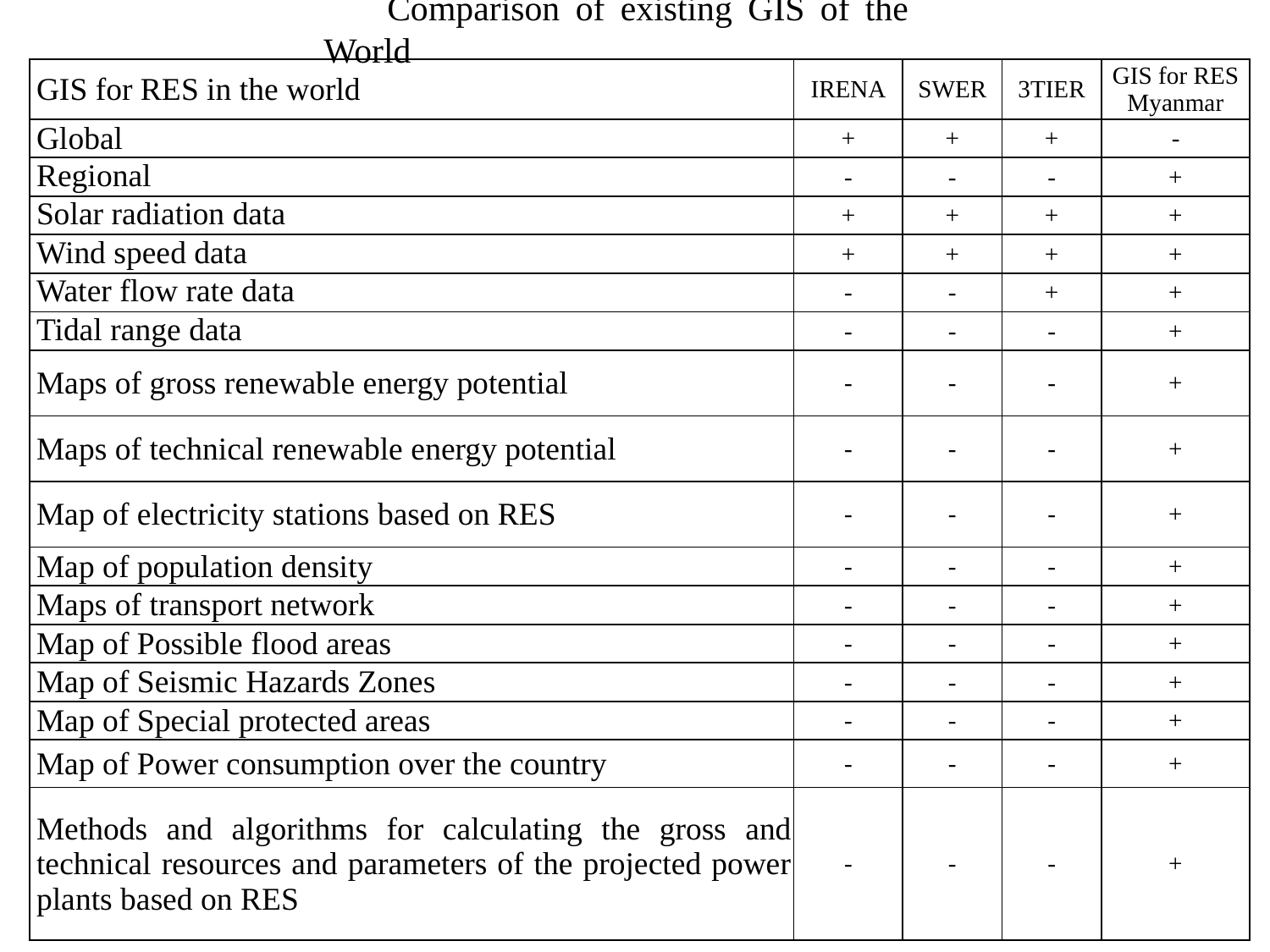

Comparison of existing GIS of the World
| GIS for RES in the world | IRENA | SWER | 3TIER | GIS for RES Myanmar |
| --- | --- | --- | --- | --- |
| Global | + | + | + | - |
| Regional | - | - | - | + |
| Solar radiation data | + | + | + | + |
| Wind speed data | + | + | + | + |
| Water flow rate data | - | - | + | + |
| Tidal range data | - | - | - | + |
| Maps of gross renewable energy potential | - | - | - | + |
| Maps of technical renewable energy potential | - | - | - | + |
| Map of electricity stations based on RES | - | - | - | + |
| Map of population density | - | - | - | + |
| Maps of transport network | - | - | - | + |
| Map of Possible flood areas | - | - | - | + |
| Map of Seismic Hazards Zones | - | - | - | + |
| Map of Special protected areas | - | - | - | + |
| Map of Power consumption over the country | - | - | - | + |
| Methods and algorithms for calculating the gross and technical resources and parameters of the projected power plants based on RES | - | - | - | + |